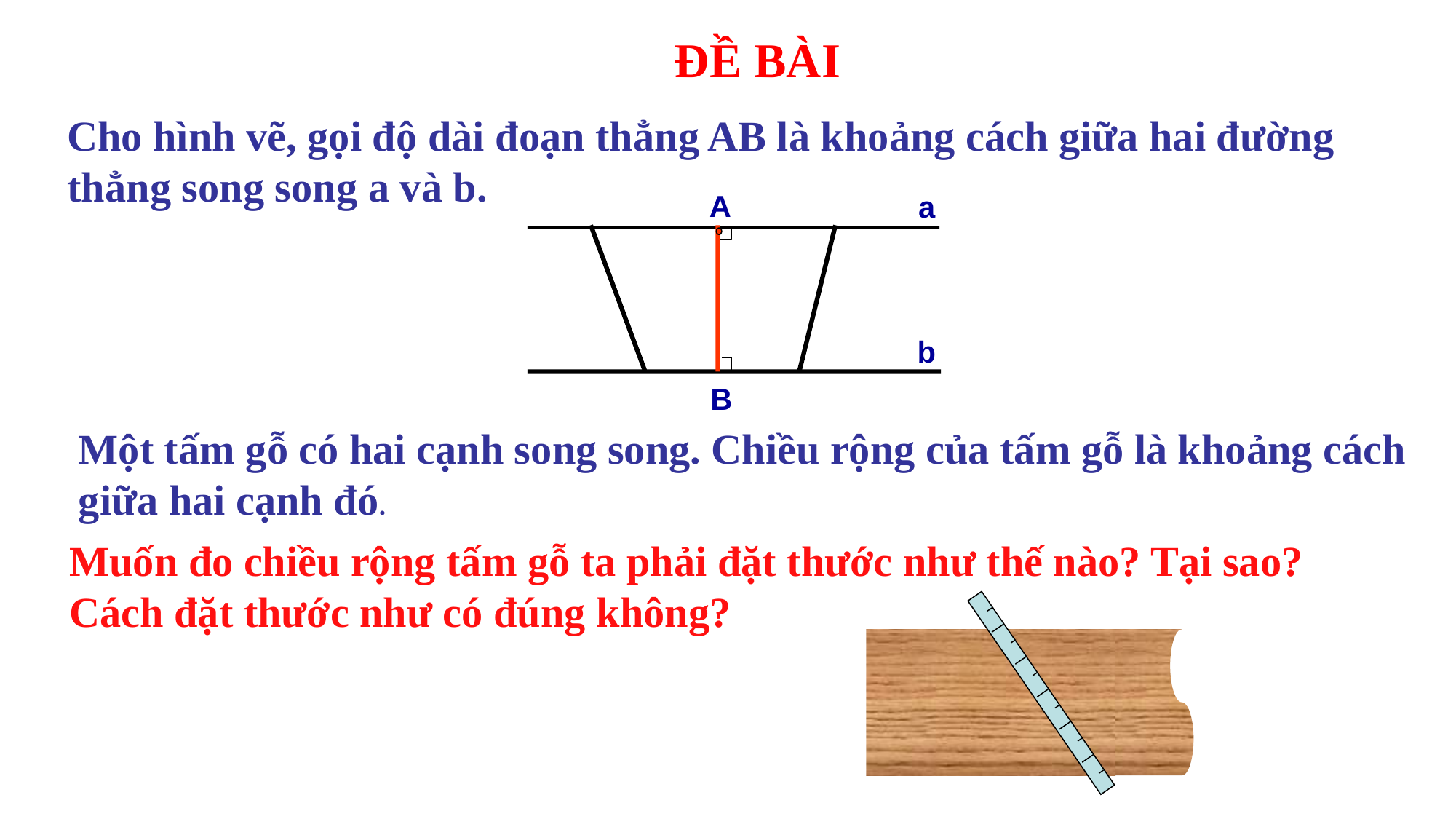

ĐỀ BÀI
Cho hình vẽ, gọi độ dài đoạn thẳng AB là khoảng cách giữa hai đường thẳng song song a và b.
A
a

b

B
Một tấm gỗ có hai cạnh song song. Chiều rộng của tấm gỗ là khoảng cách giữa hai cạnh đó.
Muốn đo chiều rộng tấm gỗ ta phải đặt thước như thế nào? Tại sao? Cách đặt thước như có đúng không?